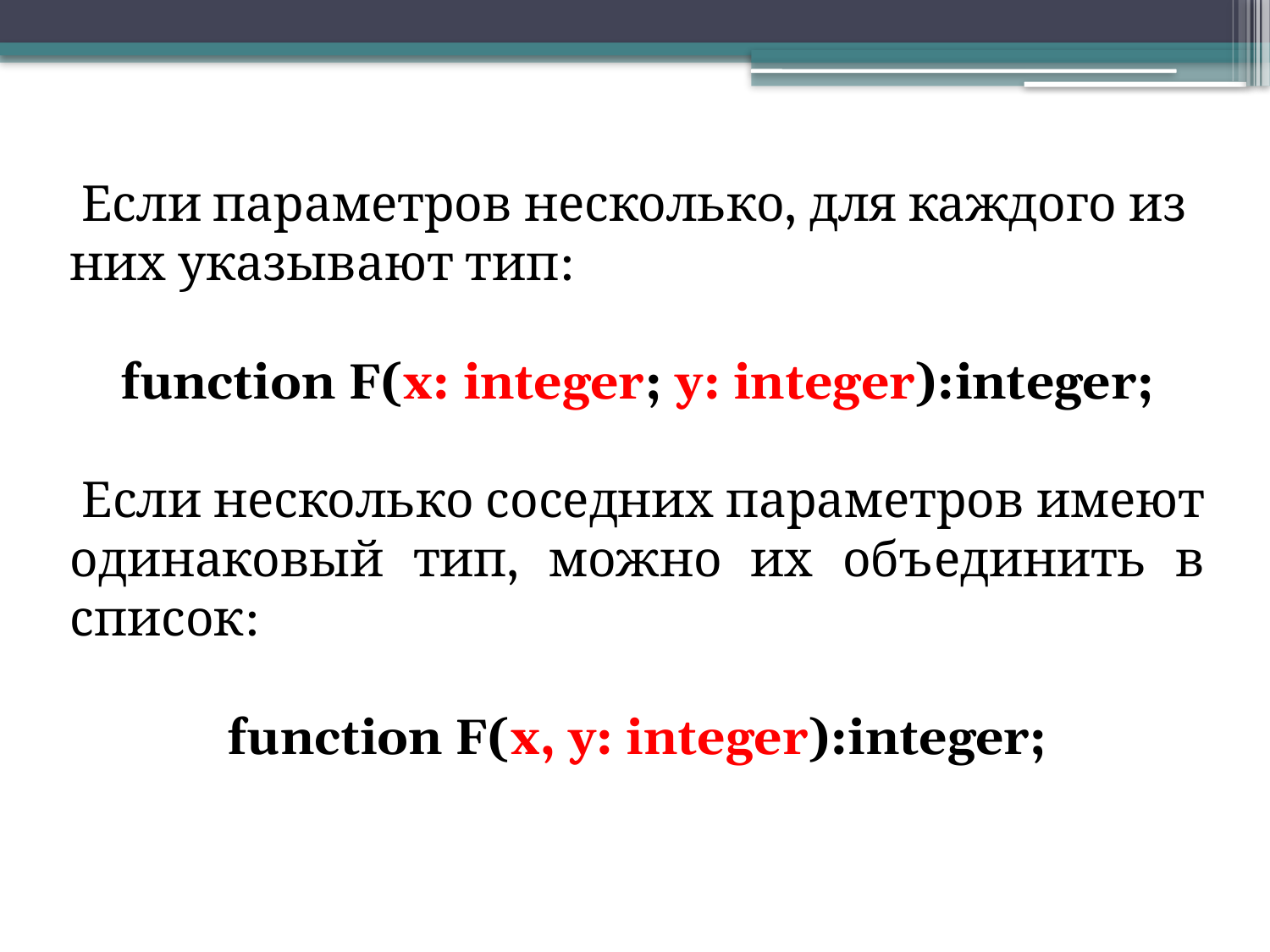

Если параметров несколько, для каждого из них указывают тип:

function F(x: integer; y: integer):integer;

 Если несколько соседних параметров имеют одинаковый тип, можно их объединить в список:

function F(x, y: integer):integer;